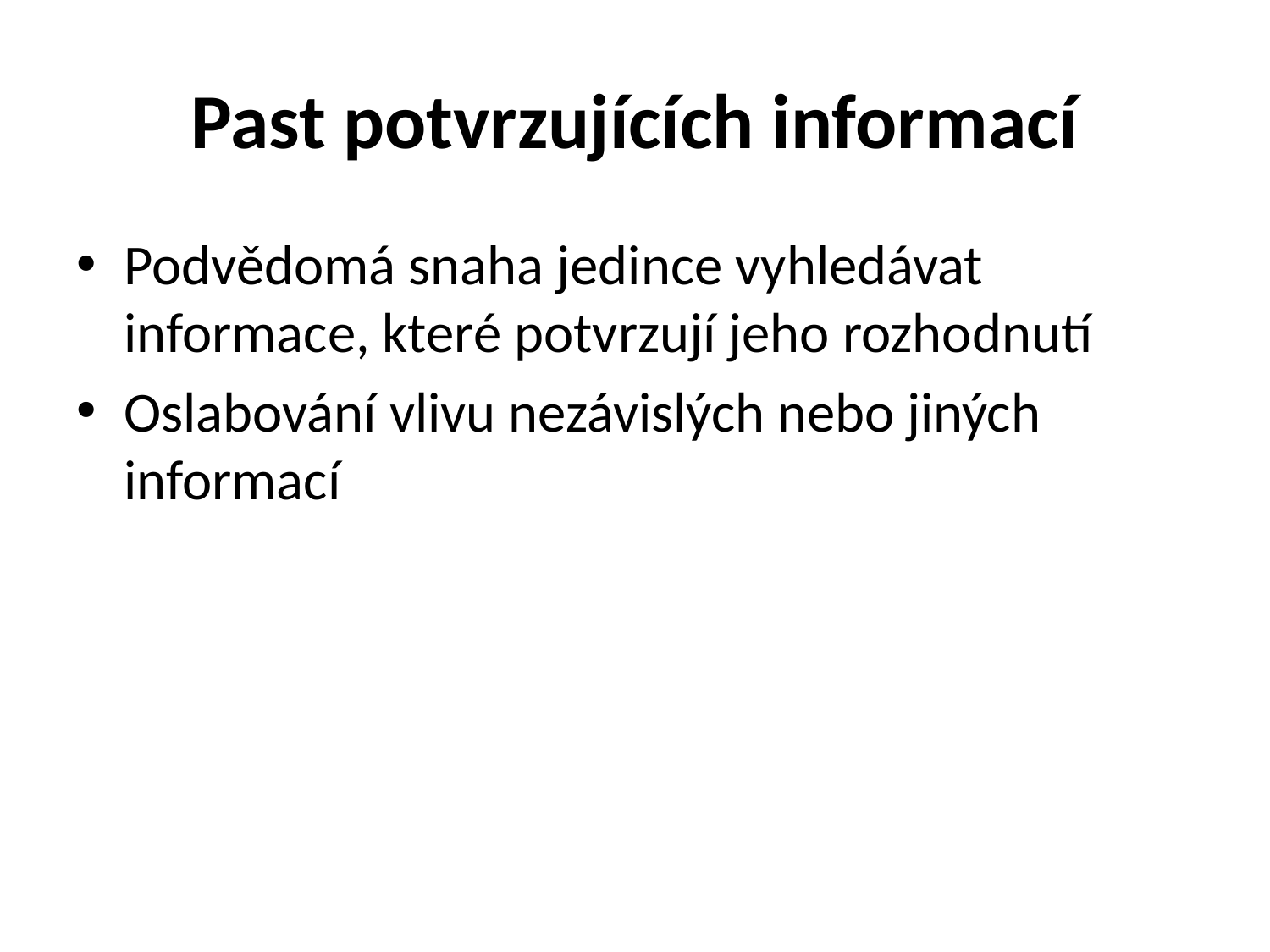

# Past potvrzujících informací
Podvědomá snaha jedince vyhledávat informace, které potvrzují jeho rozhodnutí
Oslabování vlivu nezávislých nebo jiných informací